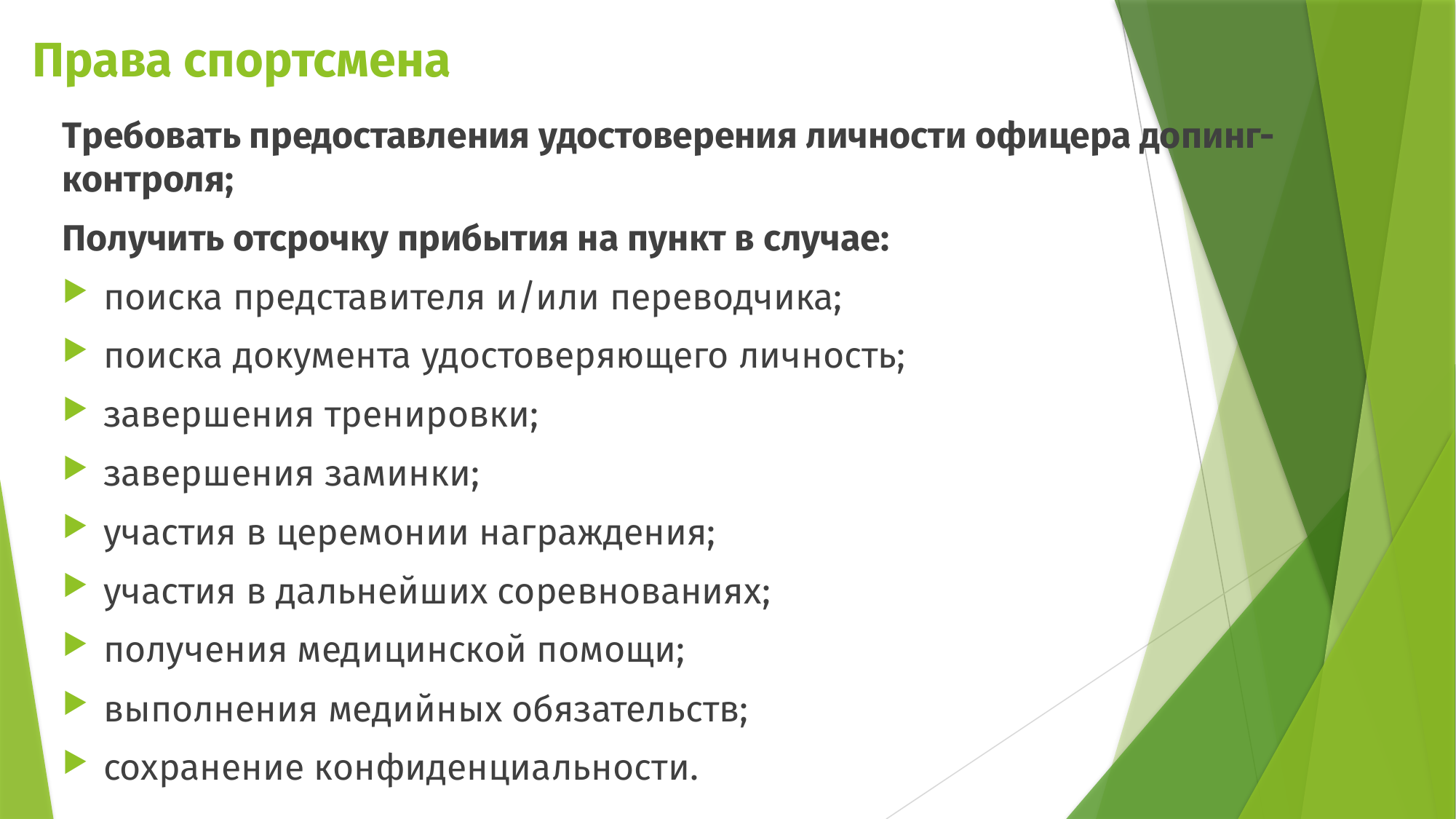

# Права спортсмена
Требовать предоставления удостоверения личности офицера допинг-контроля;
Получить отсрочку прибытия на пункт в случае:
поиска представителя и/или переводчика;
поиска документа удостоверяющего личность;
завершения тренировки;
завершения заминки;
участия в церемонии награждения;
участия в дальнейших соревнованиях;
получения медицинской помощи;
выполнения медийных обязательств;
сохранение конфиденциальности.